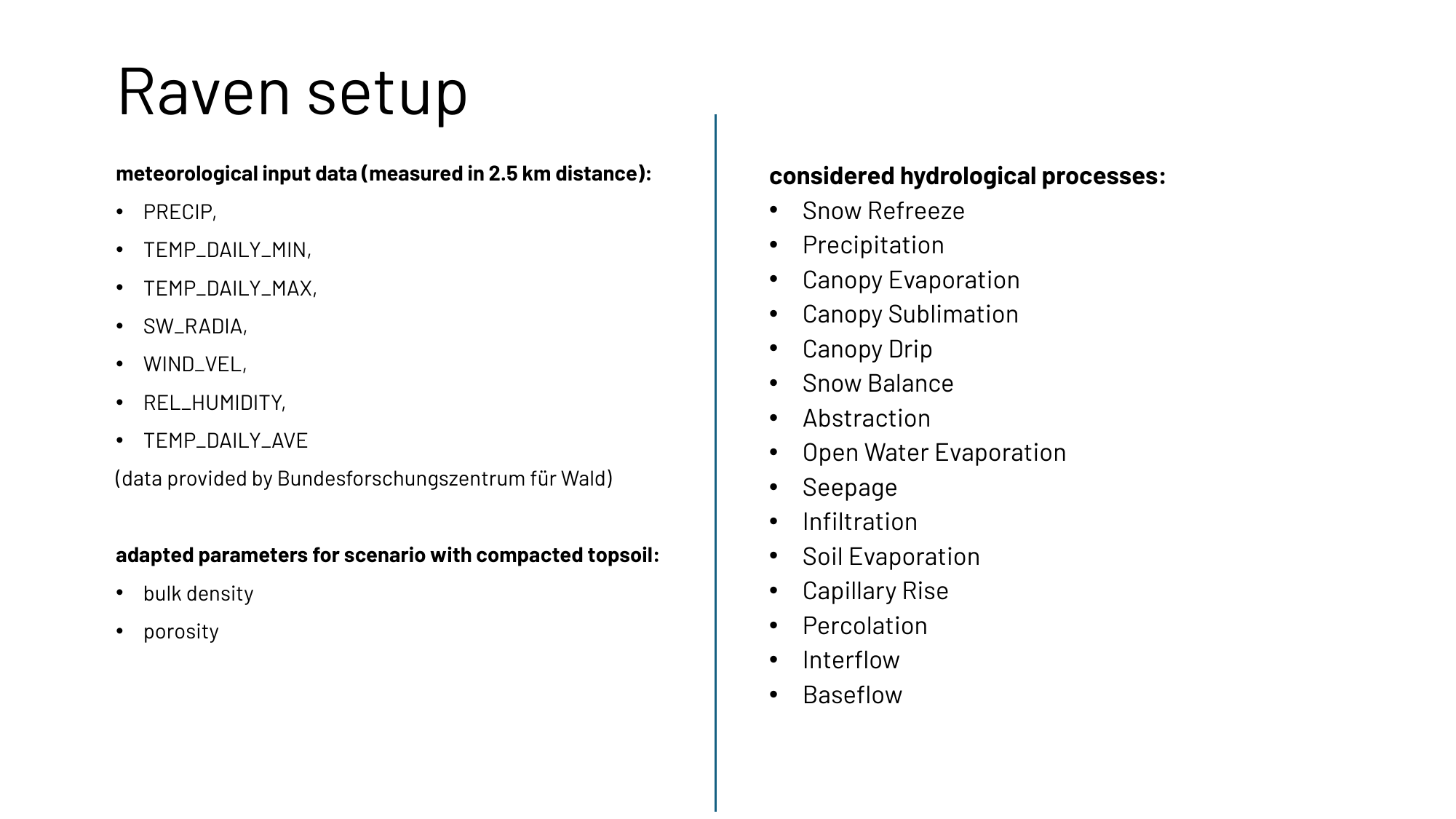

# Raven setup
meteorological input data (measured in 2.5 km distance):
PRECIP,
TEMP_DAILY_MIN,
TEMP_DAILY_MAX,
SW_RADIA,
WIND_VEL,
REL_HUMIDITY,
TEMP_DAILY_AVE
(data provided by Bundesforschungszentrum für Wald)

adapted parameters for scenario with compacted topsoil:
bulk density
porosity
considered hydrological processes:
Snow Refreeze
Precipitation
Canopy Evaporation
Canopy Sublimation
Canopy Drip
Snow Balance
Abstraction
Open Water Evaporation
Seepage
Infiltration
Soil Evaporation
Capillary Rise
Percolation
Interflow
Baseflow